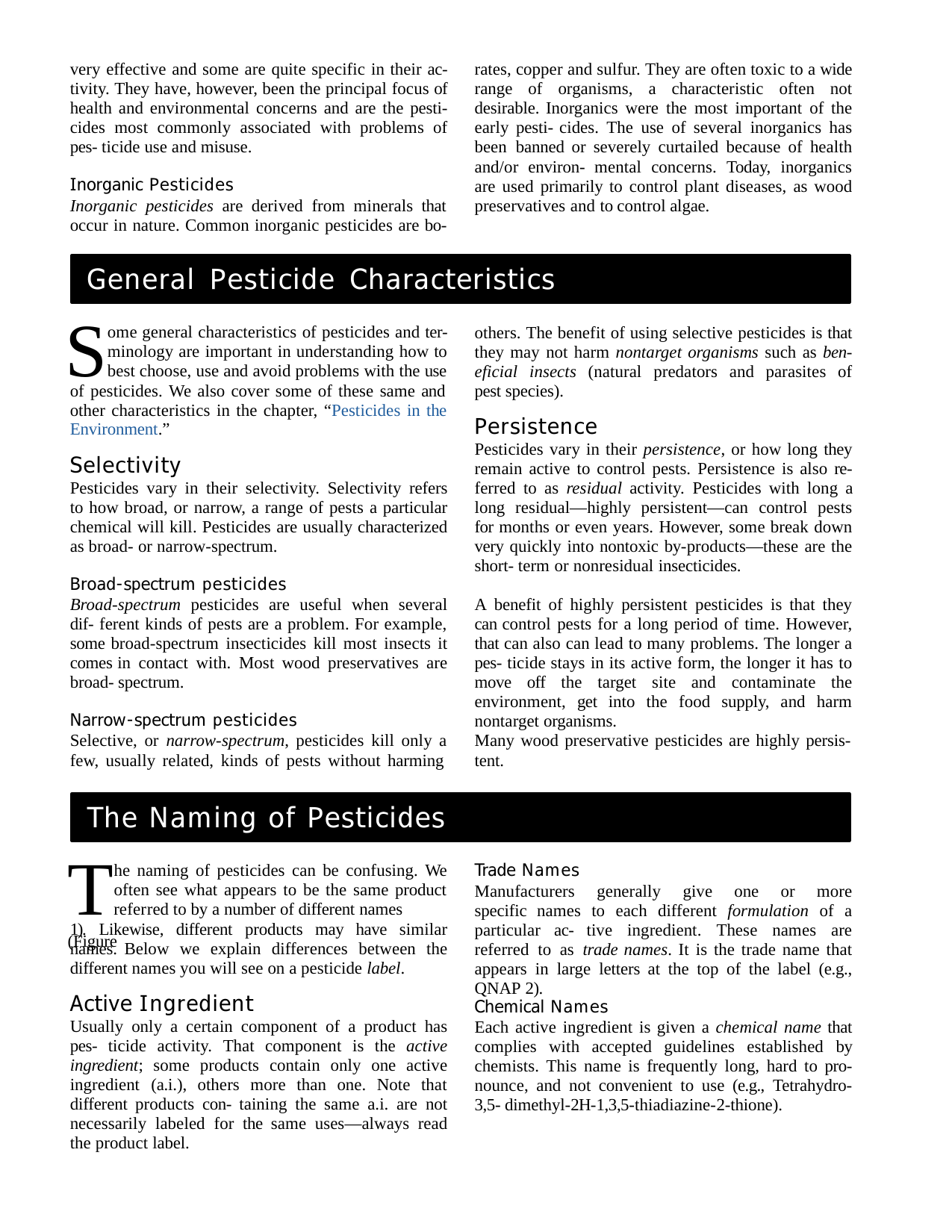

rates, copper and sulfur. They are often toxic to a wide range of organisms, a characteristic often not desirable. Inorganics were the most important of the early pesti- cides. The use of several inorganics has been banned or severely curtailed because of health and/or environ- mental concerns. Today, inorganics are used primarily to control plant diseases, as wood preservatives and to control algae.
very effective and some are quite specific in their ac- tivity. They have, however, been the principal focus of health and environmental concerns and are the pesti- cides most commonly associated with problems of pes- ticide use and misuse.
Inorganic Pesticides
Inorganic pesticides are derived from minerals that occur in nature. Common inorganic pesticides are bo-

General Pesticide Characteristics
S
others. The benefit of using selective pesticides is that they may not harm nontarget organisms such as ben- eficial insects (natural predators and parasites of pest species).
Persistence
Pesticides vary in their persistence, or how long they remain active to control pests. Persistence is also re- ferred to as residual activity. Pesticides with long a long residual—highly persistent—can control pests for months or even years. However, some break down very quickly into nontoxic by-products—these are the short- term or nonresidual insecticides.
ome general characteristics of pesticides and ter-
minology are important in understanding how to
best choose, use and avoid problems with the use
of pesticides. We also cover some of these same and other characteristics in the chapter, “Pesticides in the
Environment.”
Selectivity
Pesticides vary in their selectivity. Selectivity refers to how broad, or narrow, a range of pests a particular chemical will kill. Pesticides are usually characterized as broad- or narrow-spectrum.
Broad-spectrum pesticides
Broad-spectrum pesticides are useful when several dif- ferent kinds of pests are a problem. For example, some broad-spectrum insecticides kill most insects it comes in contact with. Most wood preservatives are broad- spectrum.
A benefit of highly persistent pesticides is that they can control pests for a long period of time. However, that can also can lead to many problems. The longer a pes- ticide stays in its active form, the longer it has to move off the target site and contaminate the environment, get into the food supply, and harm nontarget organisms.
Narrow-spectrum pesticides
Selective, or narrow-spectrum, pesticides kill only a few, usually related, kinds of pests without harming
Many wood preservative pesticides are highly persis- tent.

The Naming of Pesticides
Treferred to by a number of different names (Figure
he naming of pesticides can be confusing. We
Trade Names
Manufacturers generally give one or more specific names to each different formulation of a particular ac- tive ingredient. These names are referred to as trade names. It is the trade name that appears in large letters at the top of the label (e.g., QNAP 2).
often see what appears to be the same product
1). Likewise, different products may have similar names. Below we explain differences between the different names you will see on a pesticide label.
Active Ingredient
Usually only a certain component of a product has pes- ticide activity. That component is the active ingredient; some products contain only one active ingredient (a.i.), others more than one. Note that different products con- taining the same a.i. are not necessarily labeled for the same uses—always read the product label.
Chemical Names
Each active ingredient is given a chemical name that complies with  accepted  guidelines  established  by chemists. This name is frequently long, hard to pro- nounce, and not convenient to use (e.g., Tetrahydro-3,5- dimethyl-2H-1,3,5-thiadiazine-2-thione).